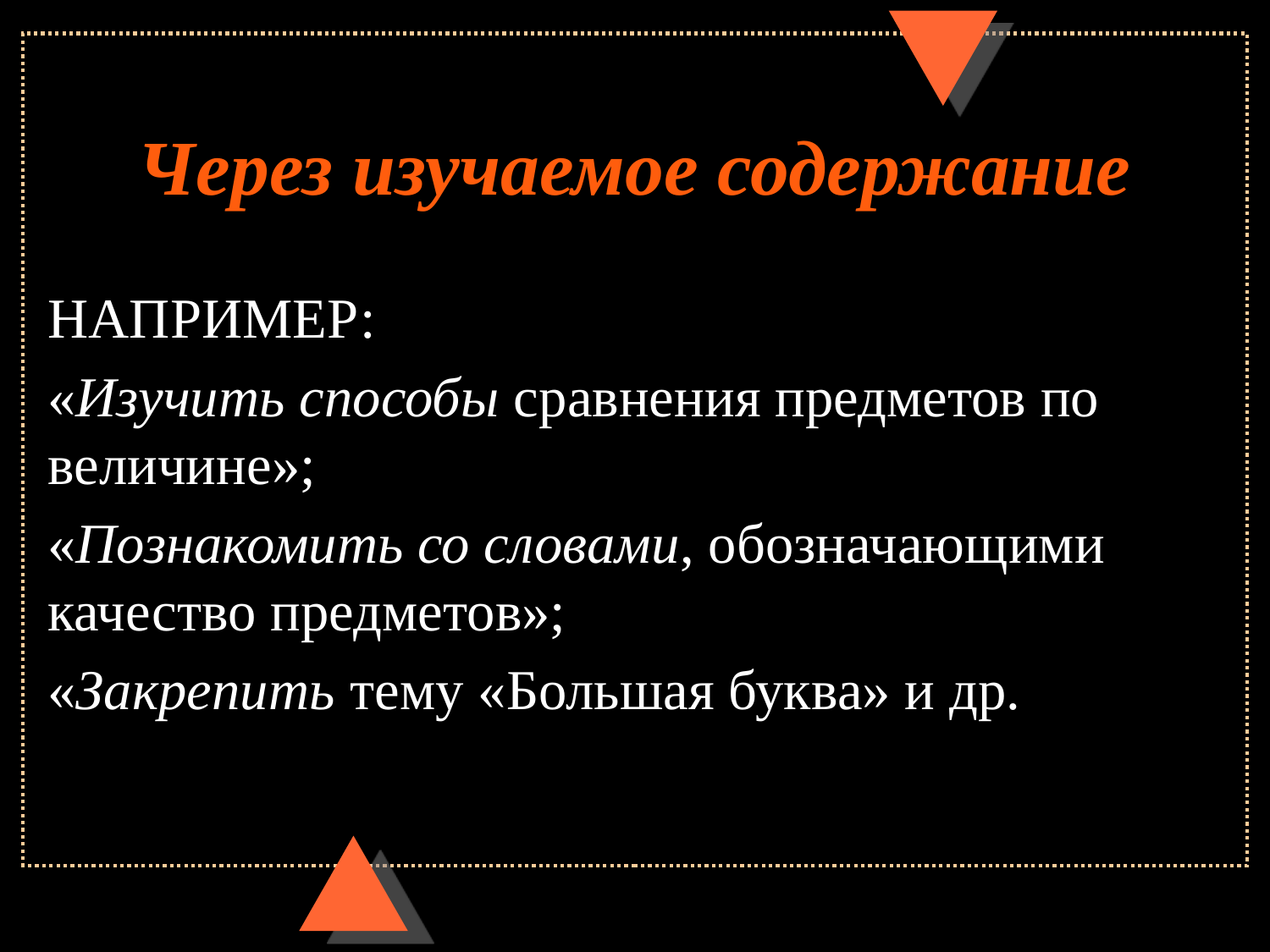

# Через изучаемое содержание
НАПРИМЕР:
«Изучить способы сравнения предметов по величине»;
«Познакомить со словами, обозначающими качество предметов»;
«Закрепить тему «Большая буква» и др.